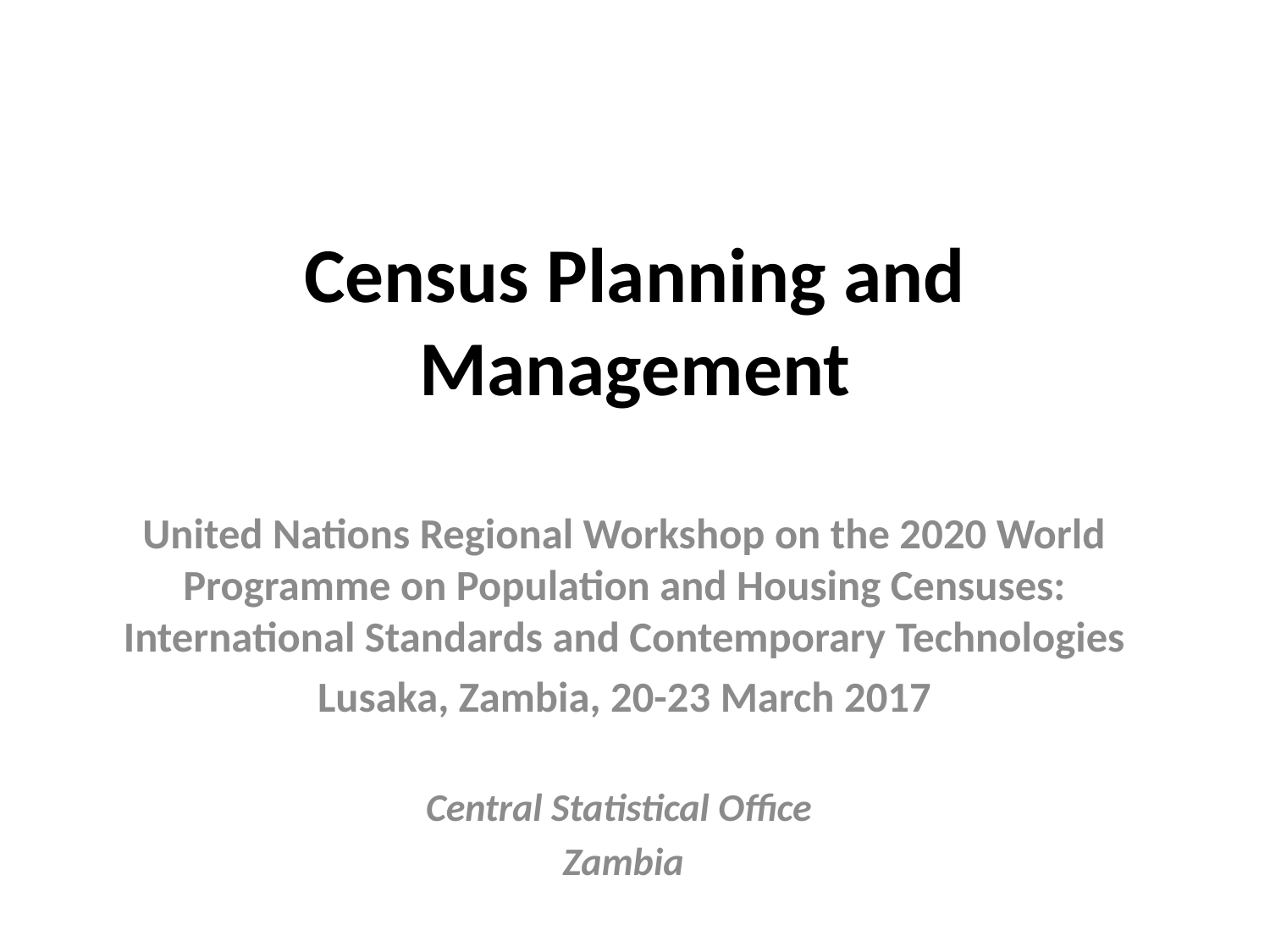

# Census Planning and Management
United Nations Regional Workshop on the 2020 World Programme on Population and Housing Censuses: International Standards and Contemporary Technologies
Lusaka, Zambia, 20-23 March 2017

Central Statistical Office
Zambia